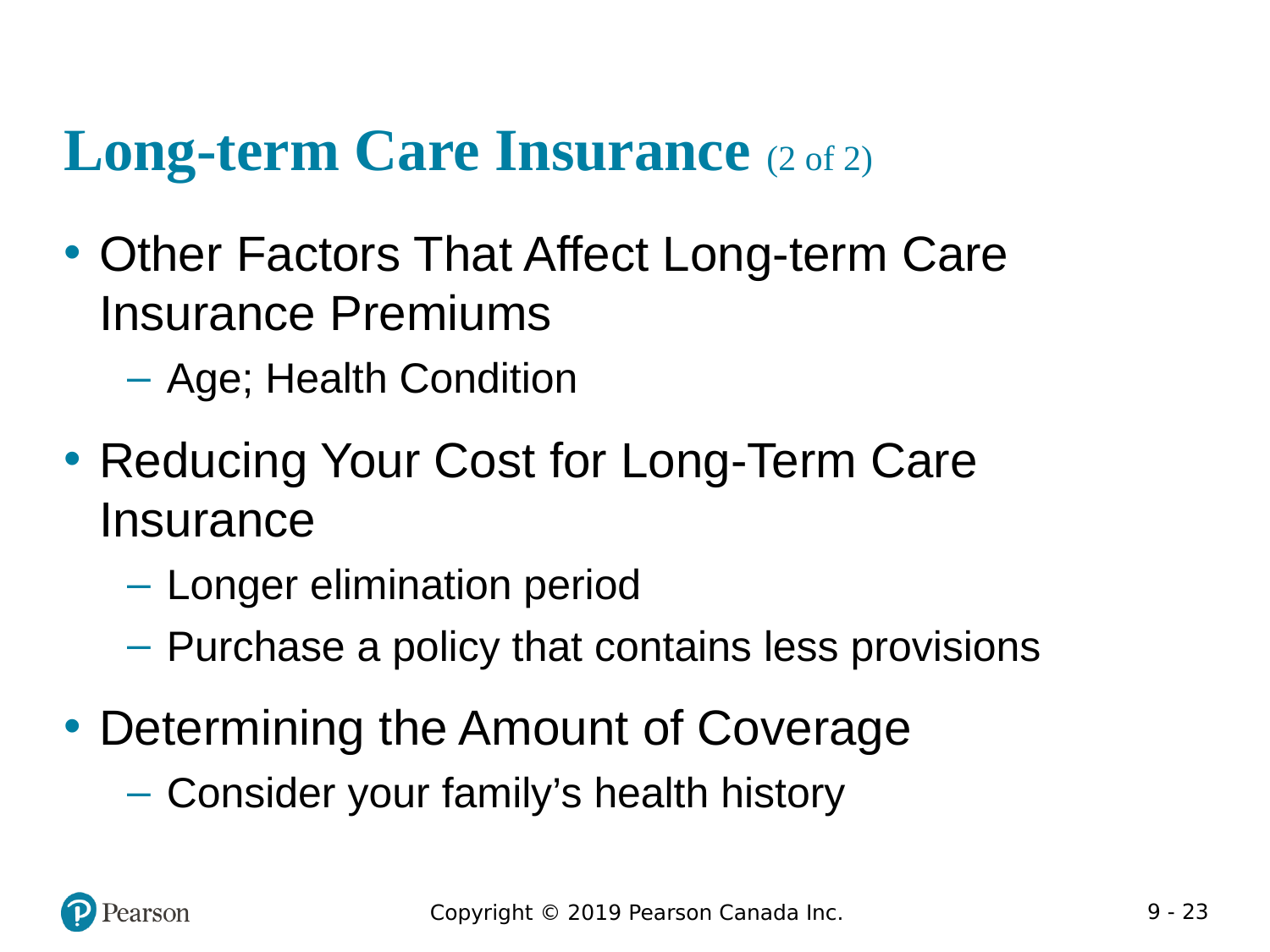

# Long-term Care Insurance (2 of 2)
Other Factors That Affect Long-term Care Insurance Premiums
Age; Health Condition
Reducing Your Cost for Long-Term Care Insurance
Longer elimination period
Purchase a policy that contains less provisions
Determining the Amount of Coverage
Consider your family’s health history